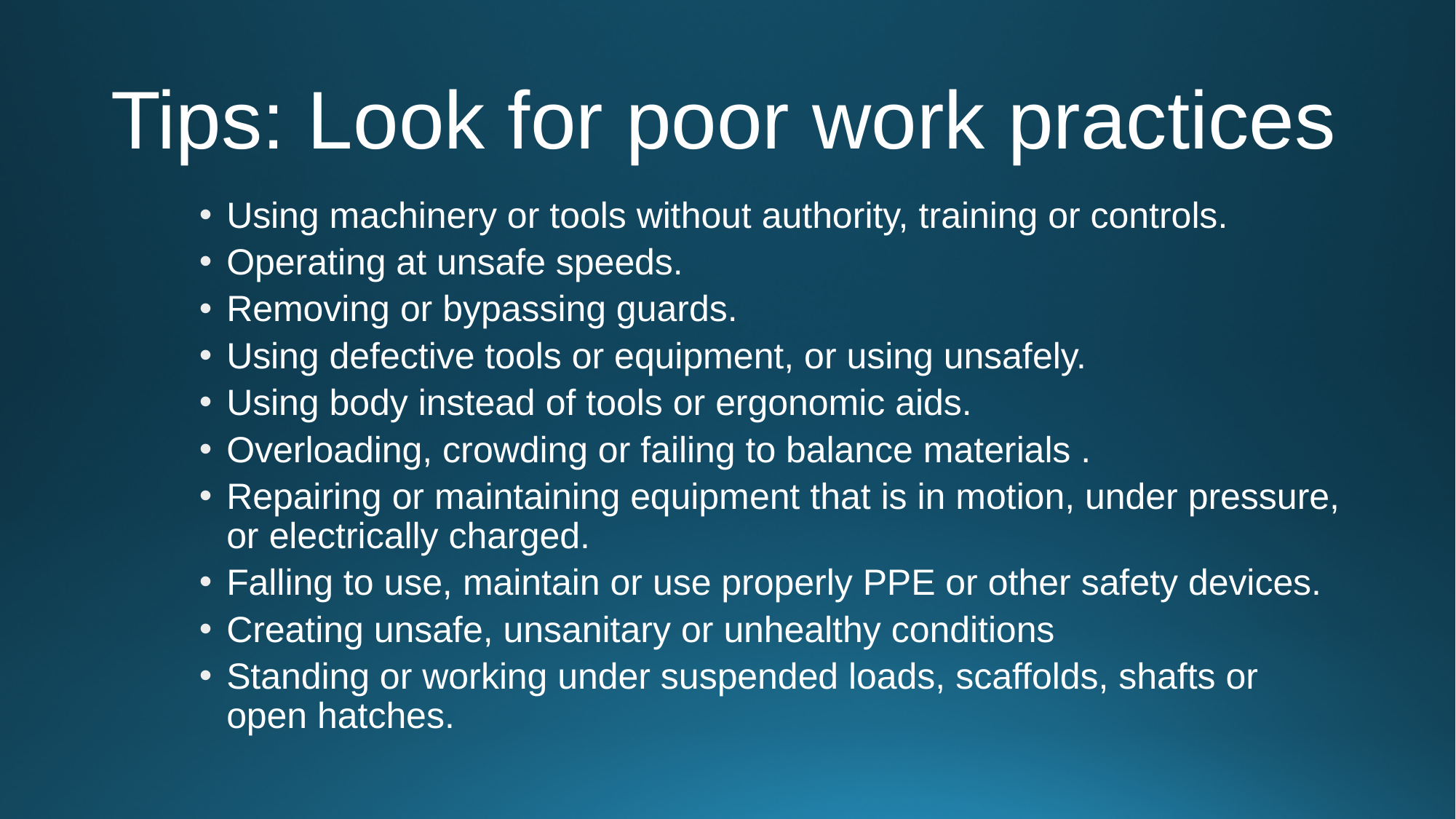

# Tips: Look for poor work practices

Using machinery or tools without authority, training or controls.
Operating at unsafe speeds.
Removing or bypassing guards.
Using defective tools or equipment, or using unsafely.
Using body instead of tools or ergonomic aids.
Overloading, crowding or failing to balance materials .
Repairing or maintaining equipment that is in motion, under pressure, or electrically charged.
Falling to use, maintain or use properly PPE or other safety devices.
Creating unsafe, unsanitary or unhealthy conditions
Standing or working under suspended loads, scaffolds, shafts or open hatches.